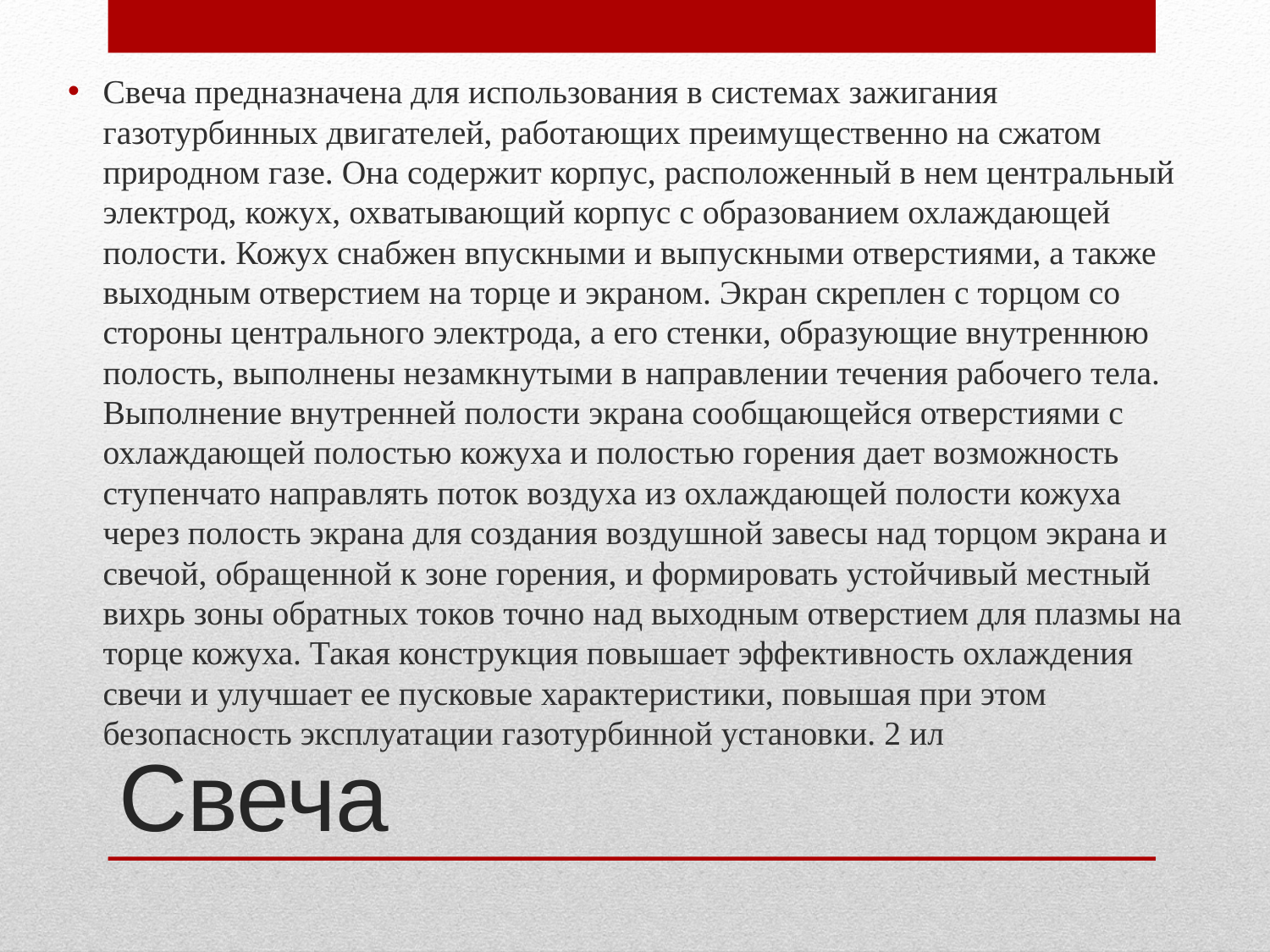

Свеча предназначена для использования в системах зажигания газотурбинных двигателей, работающих преимущественно на сжатом природном газе. Она содержит корпус, расположенный в нем центральный электрод, кожух, охватывающий корпус с образованием охлаждающей полости. Кожух снабжен впускными и выпускными отверстиями, а также выходным отверстием на торце и экраном. Экран скреплен с торцом со стороны центрального электрода, а его стенки, образующие внутреннюю полость, выполнены незамкнутыми в направлении течения рабочего тела. Выполнение внутренней полости экрана сообщающейся отверстиями с охлаждающей полостью кожуха и полостью горения дает возможность ступенчато направлять поток воздуха из охлаждающей полости кожуха через полость экрана для создания воздушной завесы над торцом экрана и свечой, обращенной к зоне горения, и формировать устойчивый местный вихрь зоны обратных токов точно над выходным отверстием для плазмы на торце кожуха. Такая конструкция повышает эффективность охлаждения свечи и улучшает ее пусковые характеристики, повышая при этом безопасность эксплуатации газотурбинной установки. 2 ил
# Свеча